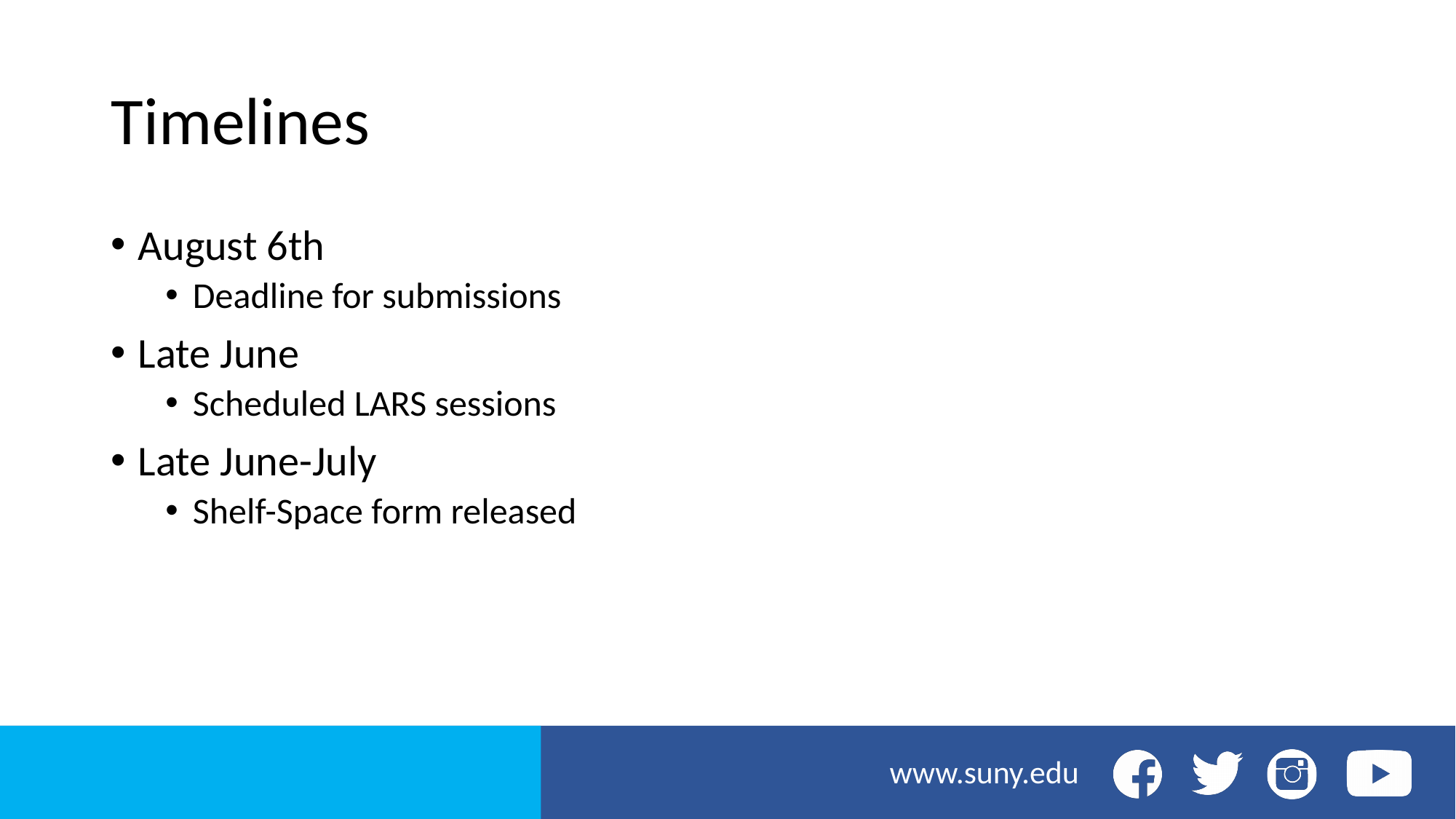

# Timelines
August 6th
Deadline for submissions
Late June
Scheduled LARS sessions
Late June-July
Shelf-Space form released